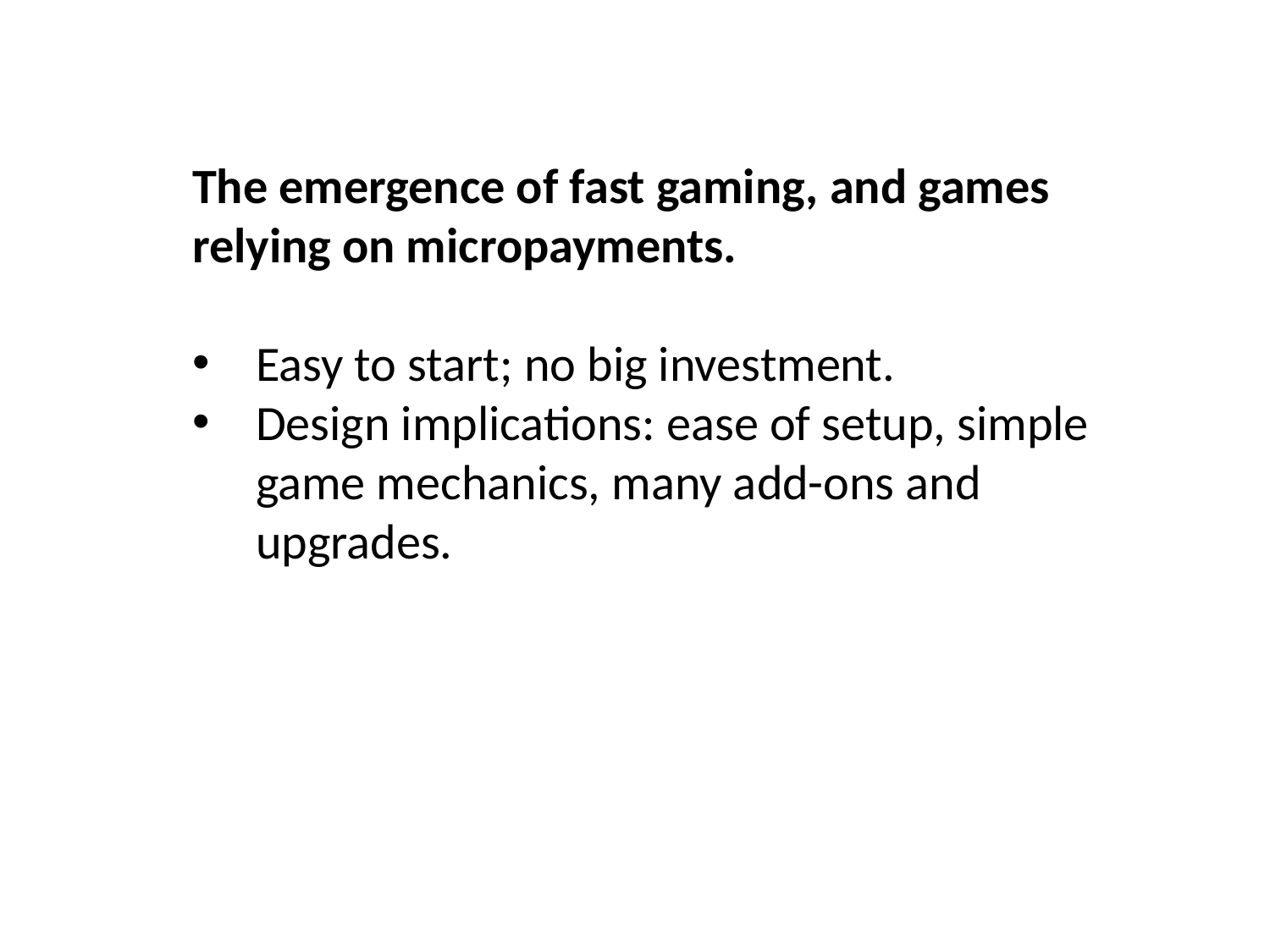

The emergence of fast gaming, and games relying on micropayments.

Easy to start; no big investment.
Design implications: ease of setup, simple game mechanics, many add-ons and upgrades.